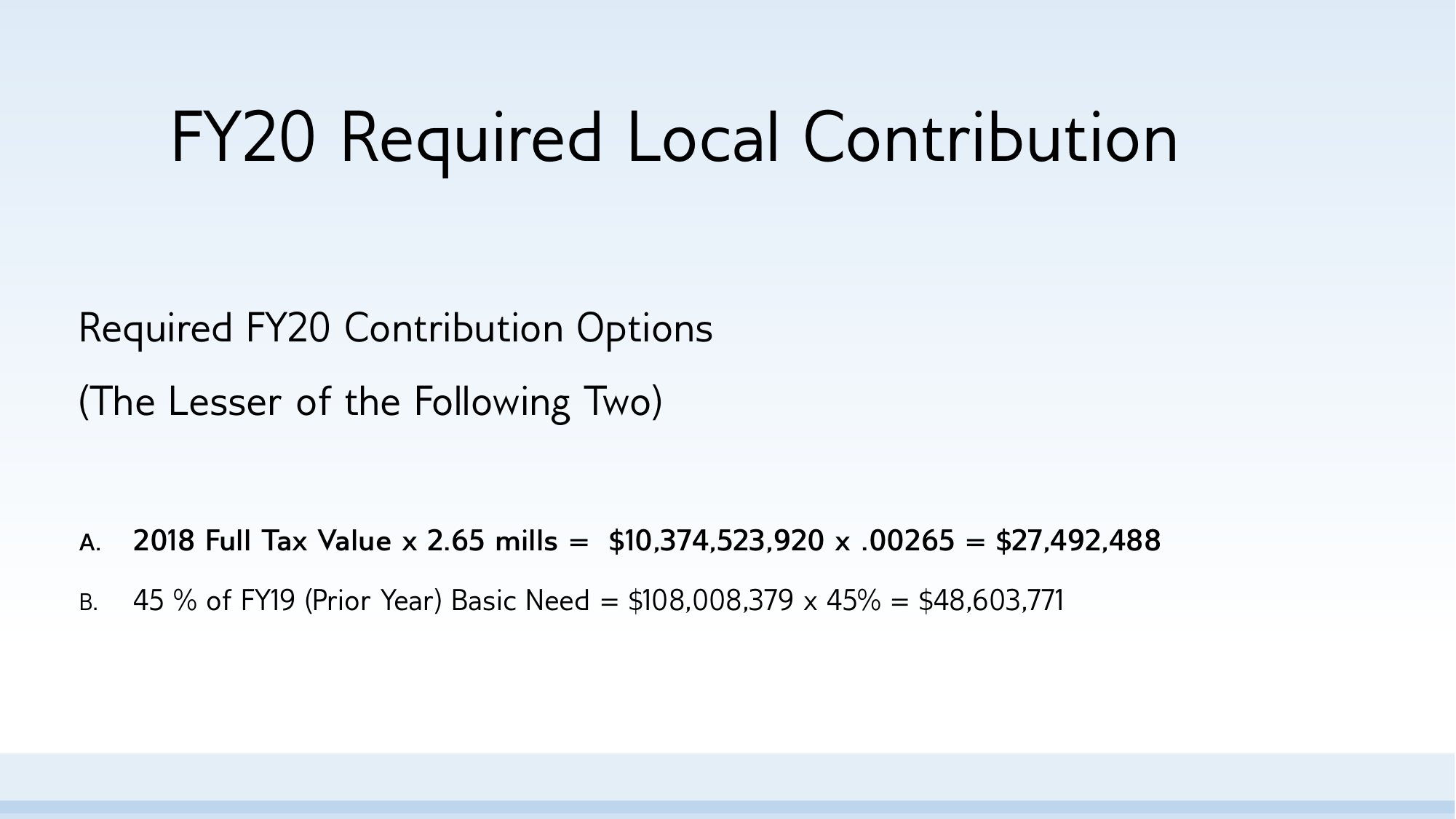

# FY20 Required Local Contribution

Required FY20 Contribution Options
(The Lesser of the Following Two)

2018 Full Tax Value x 2.65 mills =  $10,374,523,920 x .00265 = $27,492,488
45 % of FY19 (Prior Year) Basic Need = $108,008,379 x 45% = $48,603,771